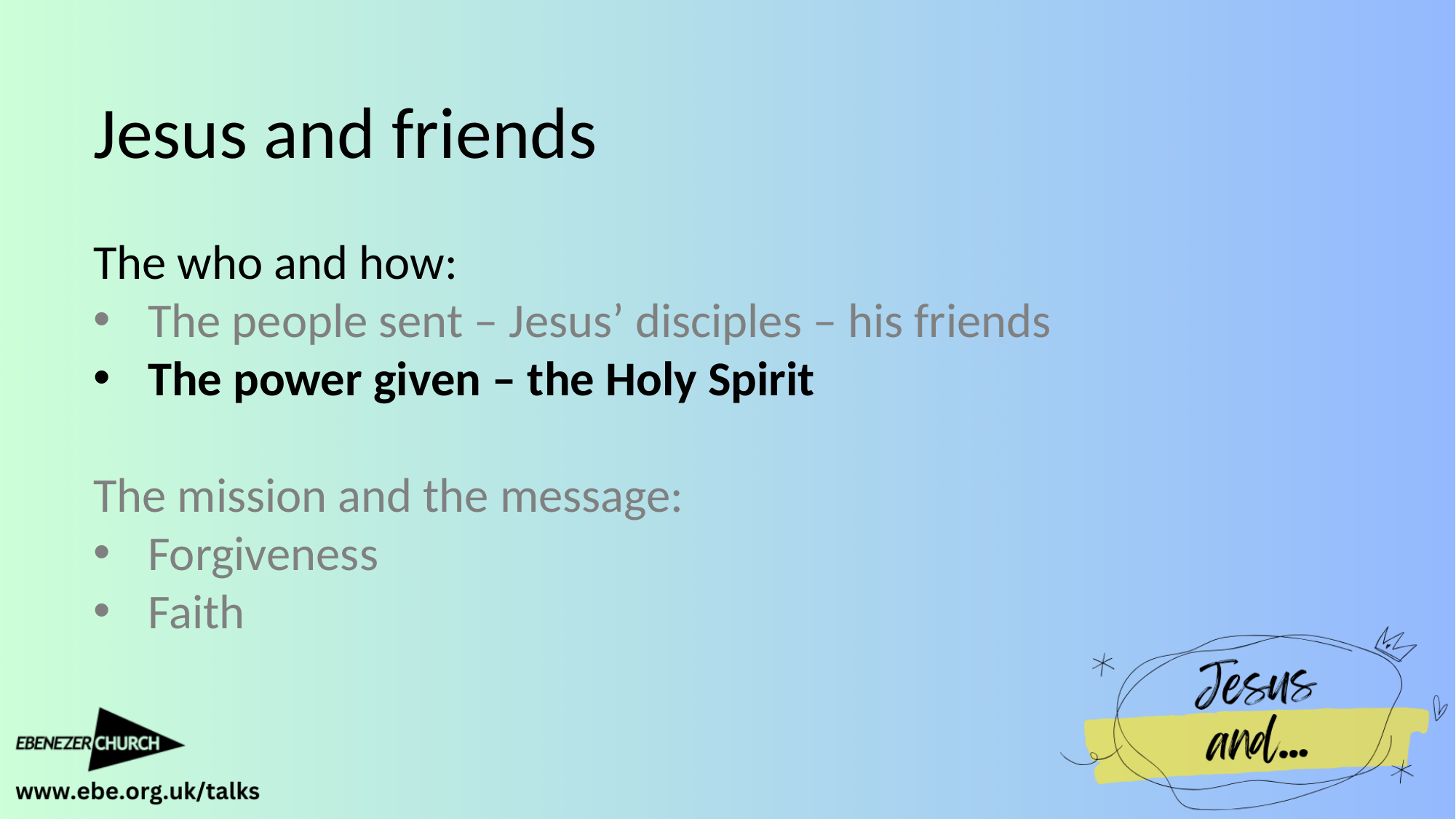

Jesus and friends

The who and how:
The people sent – Jesus’ disciples – his friends
The power given – the Holy Spirit

The mission and the message:
Forgiveness
Faith